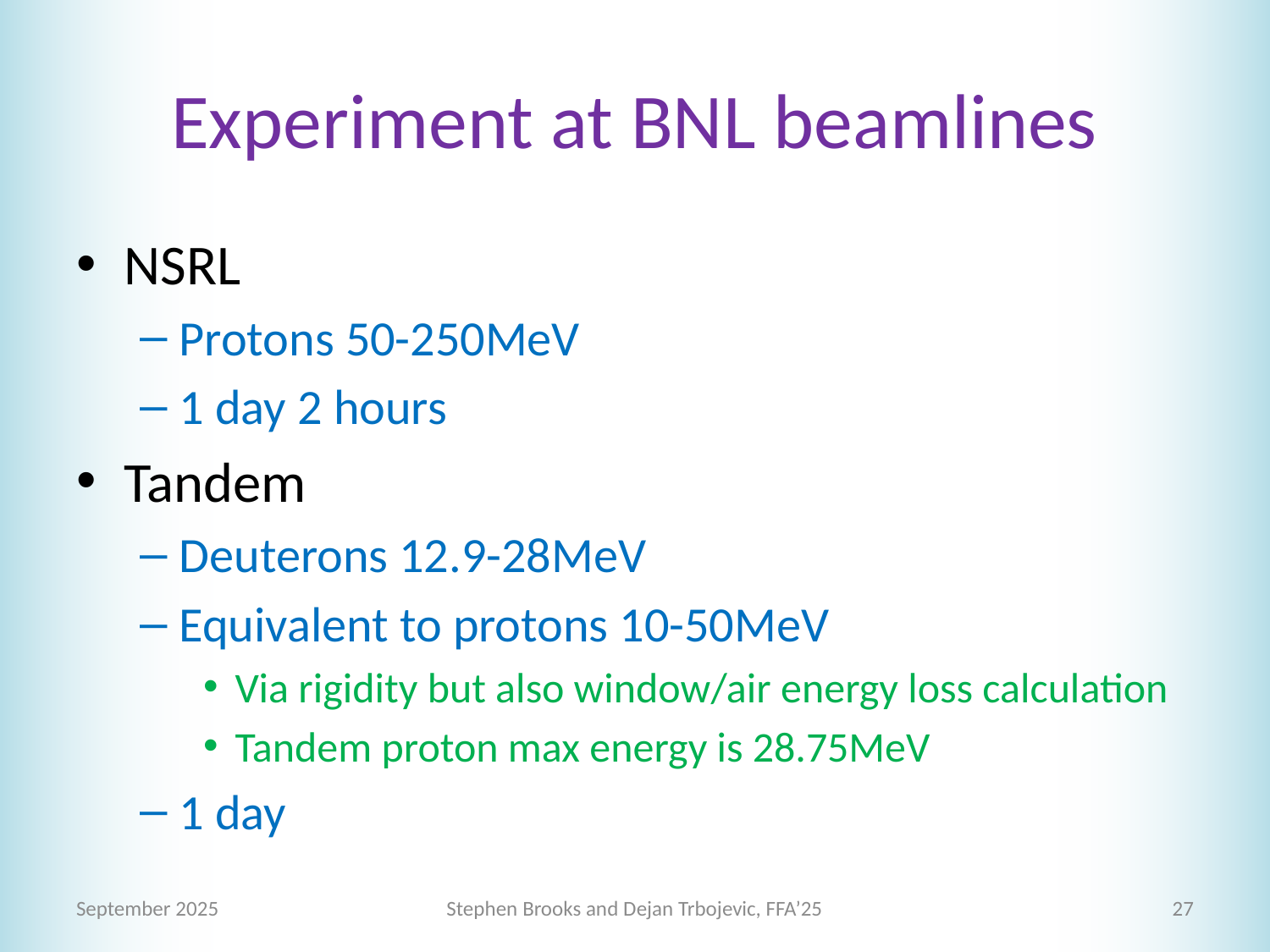

# Experiment at BNL beamlines
NSRL
Protons 50-250MeV
1 day 2 hours
Tandem
Deuterons 12.9-28MeV
Equivalent to protons 10-50MeV
Via rigidity but also window/air energy loss calculation
Tandem proton max energy is 28.75MeV
1 day
September 2025
Stephen Brooks and Dejan Trbojevic, FFA’25
27